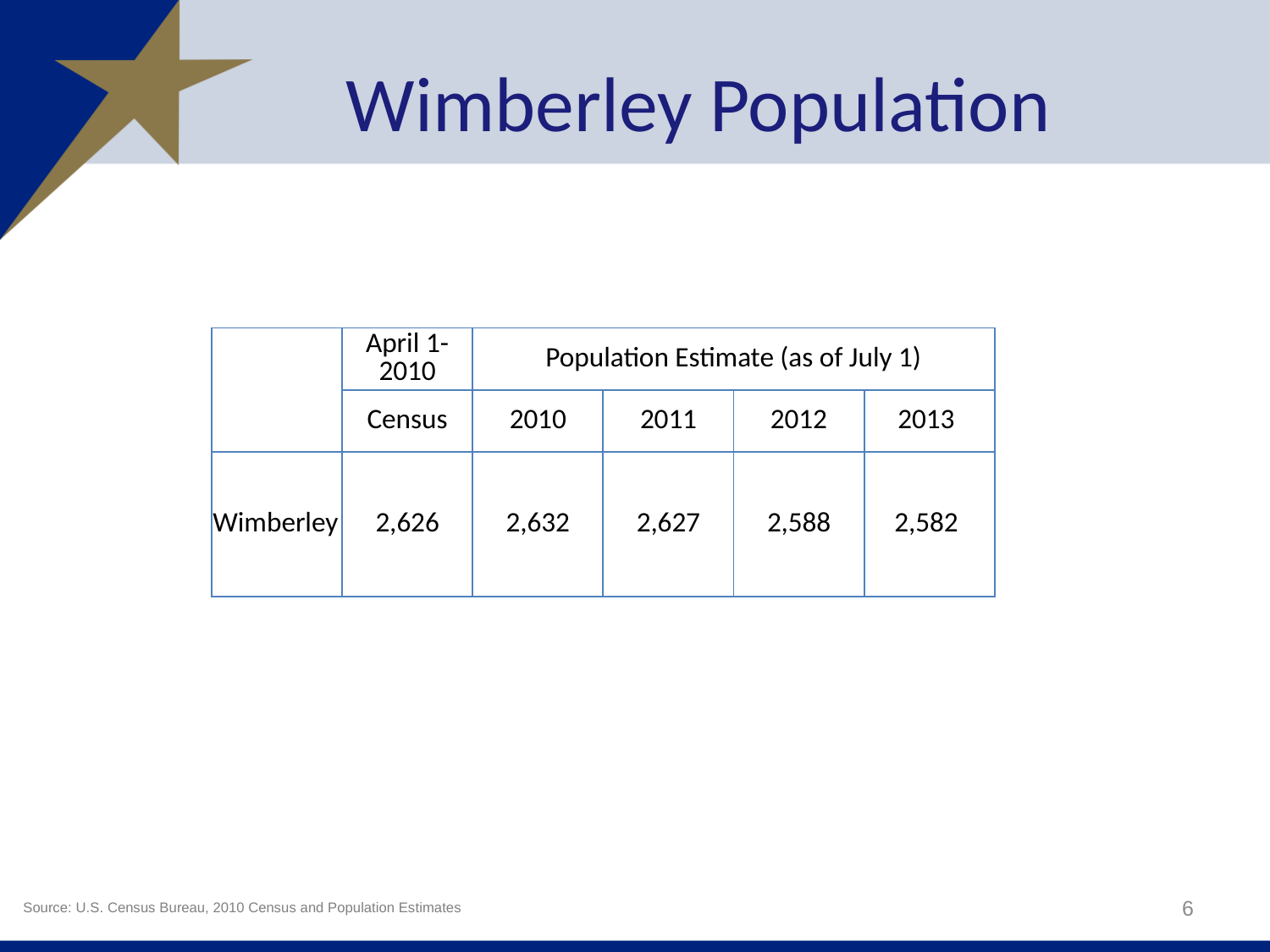

# Wimberley Population
|  | April 1-2010 | Population Estimate (as of July 1) |  |  |  |
| --- | --- | --- | --- | --- | --- |
|  | Census | 2010 | 2011 | 2012 | 2013 |
| Wimberley | 2,626 | 2,632 | 2,627 | 2,588 | 2,582 |
6
Source: U.S. Census Bureau, 2010 Census and Population Estimates